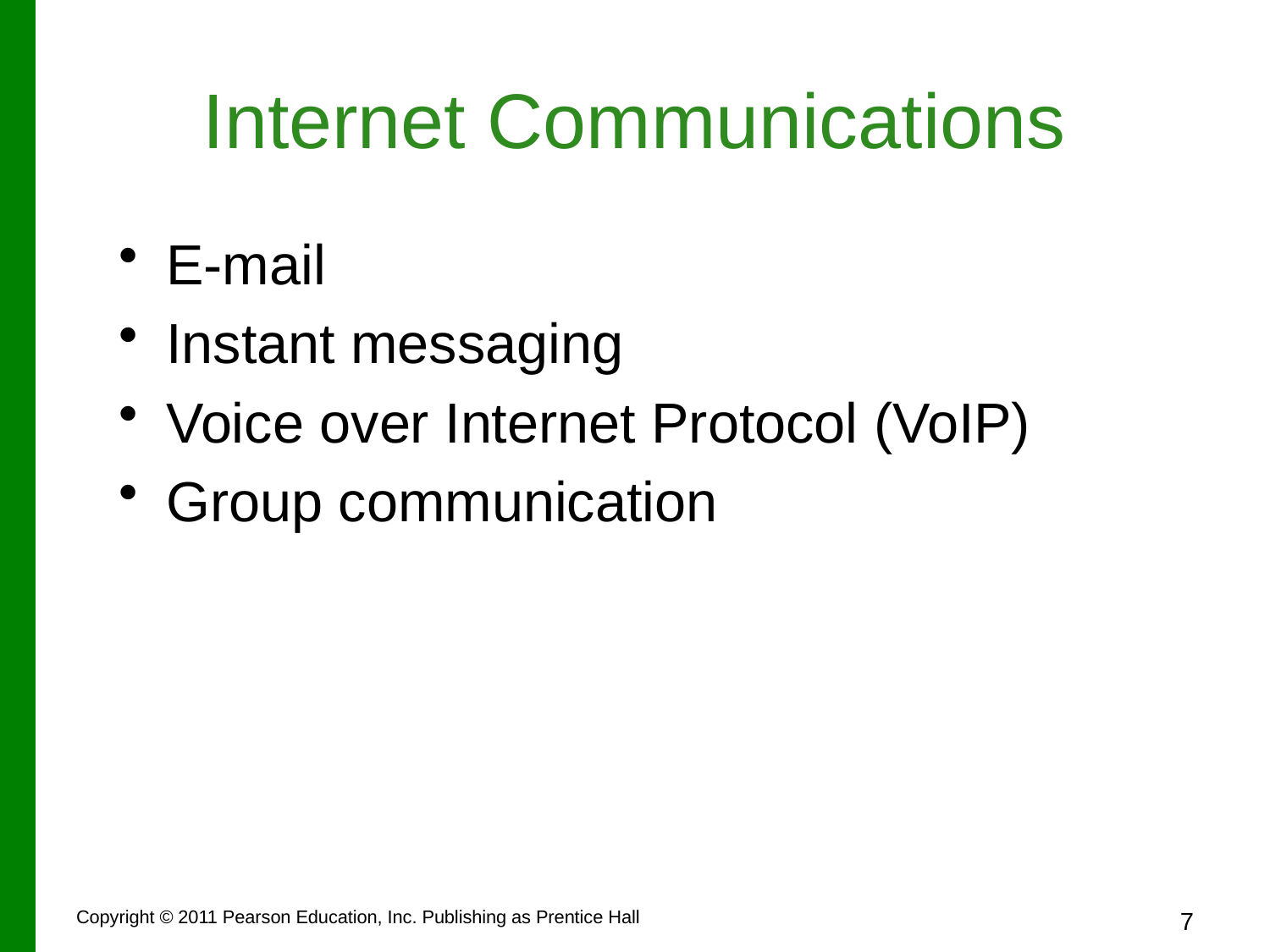

# Internet Communications
E-mail
Instant messaging
Voice over Internet Protocol (VoIP)
Group communication
Copyright © 2011 Pearson Education, Inc. Publishing as Prentice Hall
7